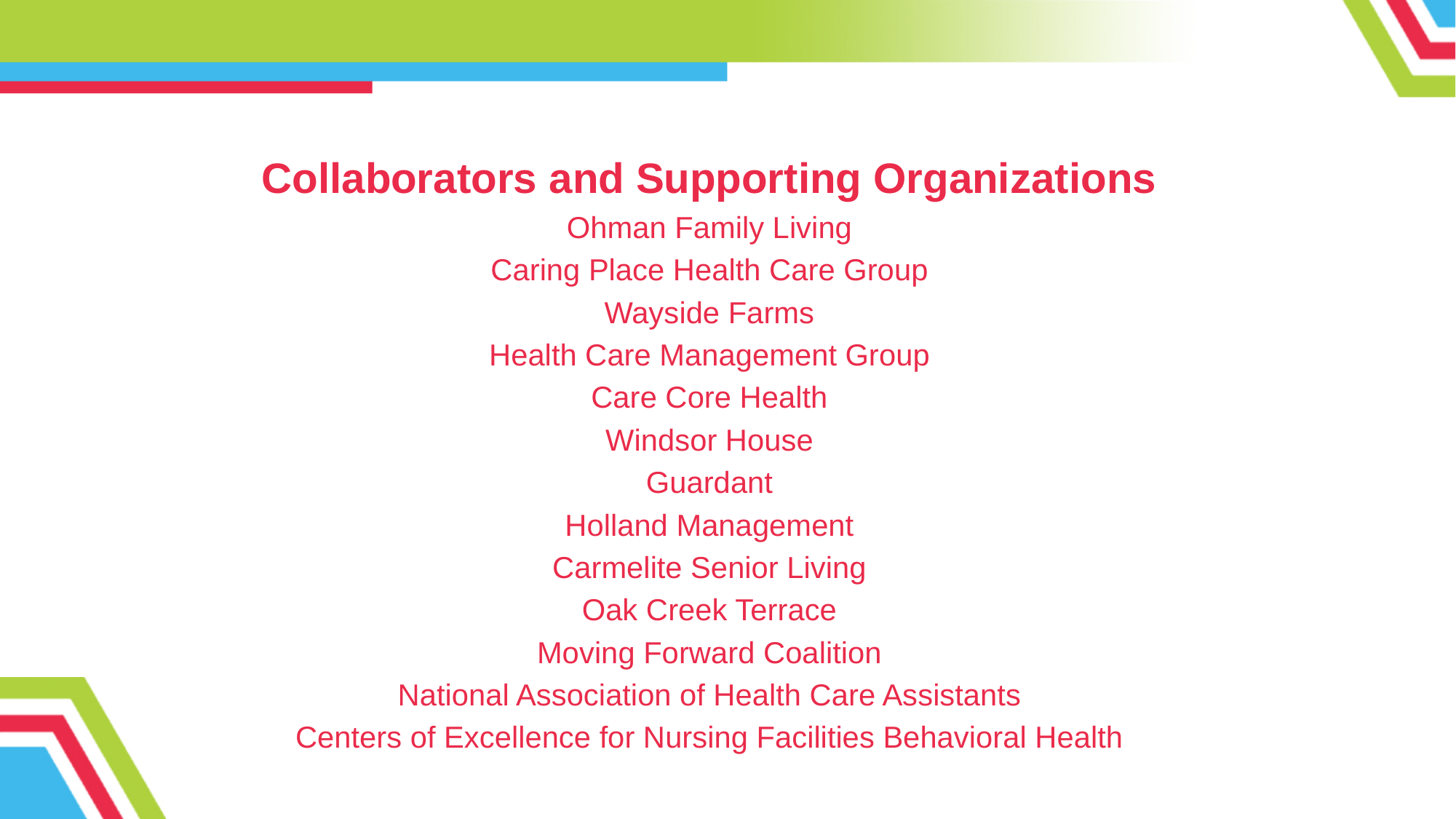

Collaborators and Supporting Organizations
Ohman Family Living
Caring Place Health Care Group
Wayside Farms
Health Care Management Group
Care Core Health
Windsor House
Guardant
Holland Management
Carmelite Senior Living
Oak Creek Terrace
Moving Forward Coalition
National Association of Health Care Assistants
Centers of Excellence for Nursing Facilities Behavioral Health